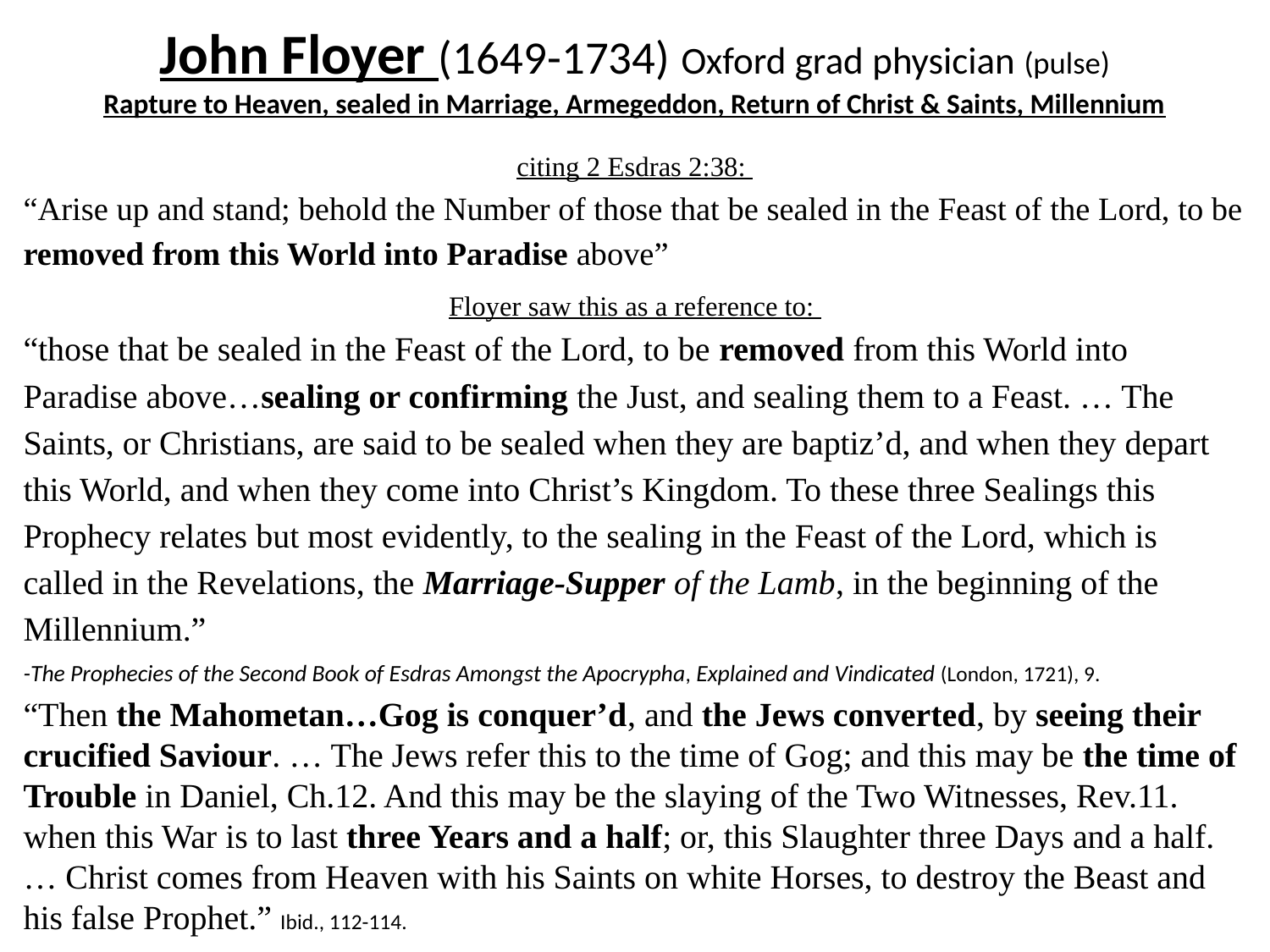

# John Floyer (1649-1734) Oxford grad physician (pulse) Rapture to Heaven, sealed in Marriage, Armegeddon, Return of Christ & Saints, Millennium
citing 2 Esdras 2:38:
“Arise up and stand; behold the Number of those that be sealed in the Feast of the Lord, to be removed from this World into Paradise above”

Floyer saw this as a reference to:
“those that be sealed in the Feast of the Lord, to be removed from this World into Paradise above…sealing or confirming the Just, and sealing them to a Feast. … The Saints, or Christians, are said to be sealed when they are baptiz’d, and when they depart this World, and when they come into Christ’s Kingdom. To these three Sealings this Prophecy relates but most evidently, to the sealing in the Feast of the Lord, which is called in the Revelations, the Marriage-Supper of the Lamb, in the beginning of the Millennium.”
-The Prophecies of the Second Book of Esdras Amongst the Apocrypha, Explained and Vindicated (London, 1721), 9.
“Then the Mahometan…Gog is conquer’d, and the Jews converted, by seeing their crucified Saviour. … The Jews refer this to the time of Gog; and this may be the time of Trouble in Daniel, Ch.12. And this may be the slaying of the Two Witnesses, Rev.11. when this War is to last three Years and a half; or, this Slaughter three Days and a half. … Christ comes from Heaven with his Saints on white Horses, to destroy the Beast and his false Prophet.” Ibid., 112-114.